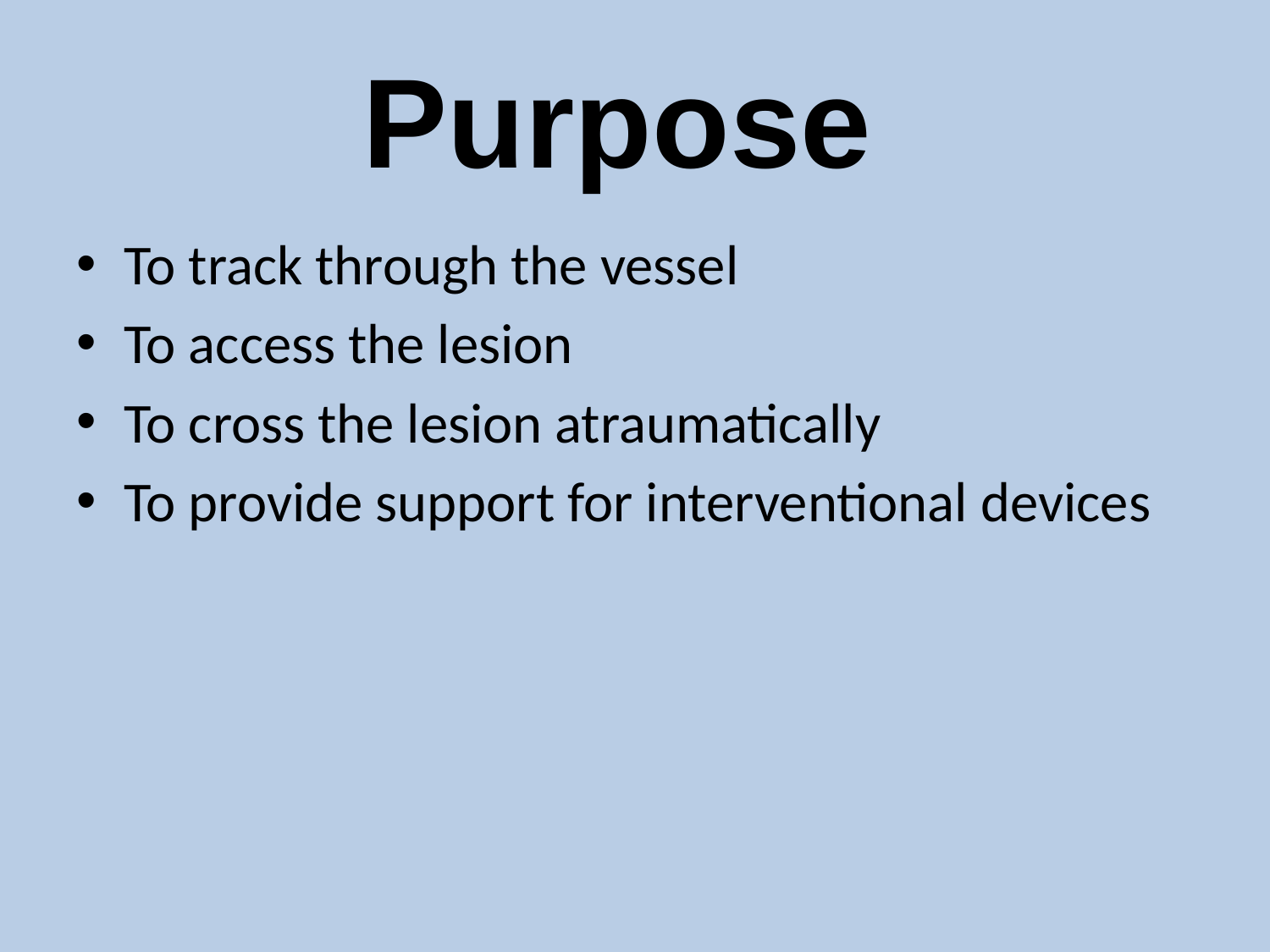

# Purpose
To track through the vessel
To access the lesion
To cross the lesion atraumatically
To provide support for interventional devices